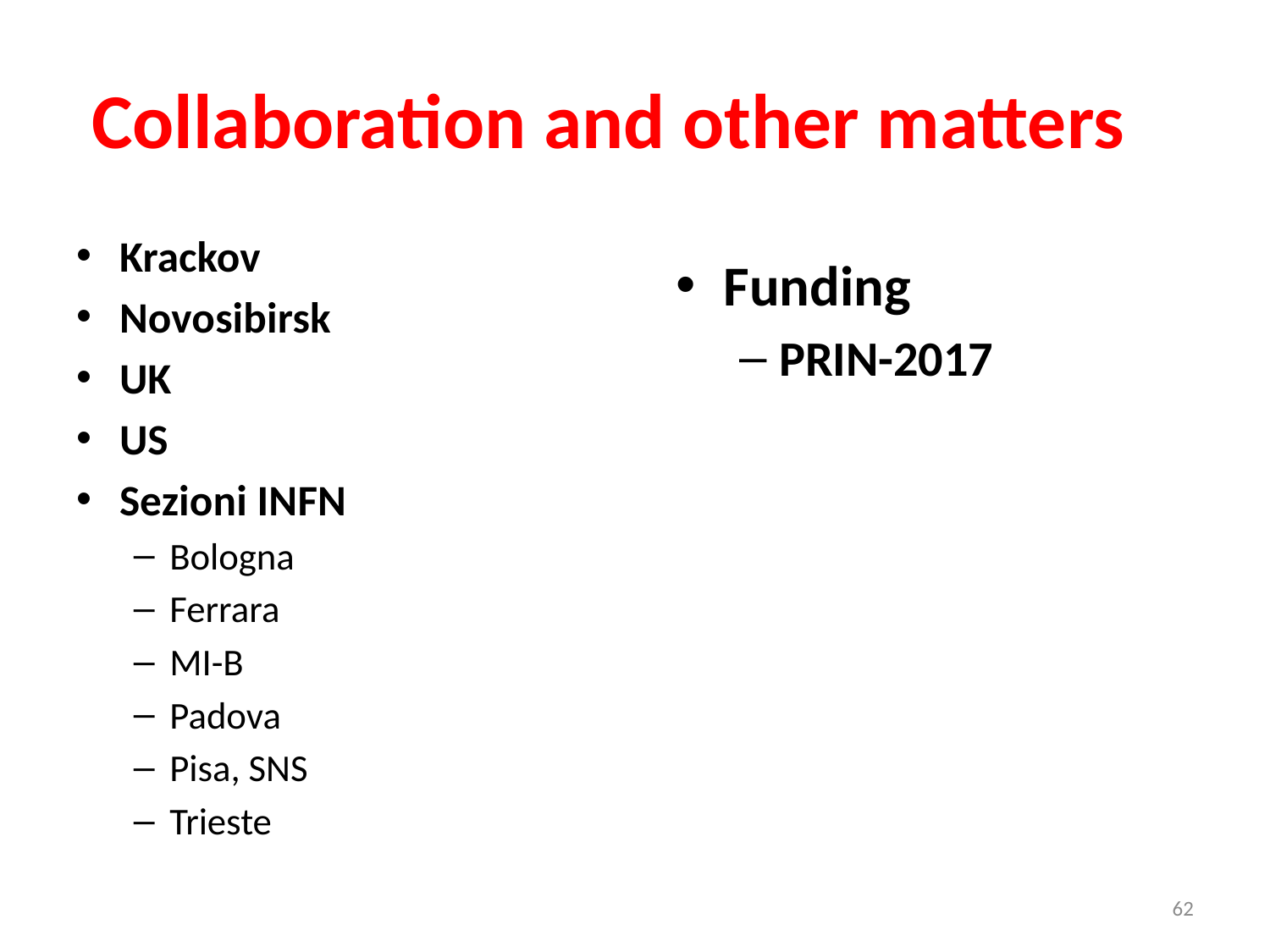

# Collaboration and other matters
Krackov
Novosibirsk
UK
US
Sezioni INFN
Bologna
Ferrara
MI-B
Padova
Pisa, SNS
Trieste
Funding
PRIN-2017
62